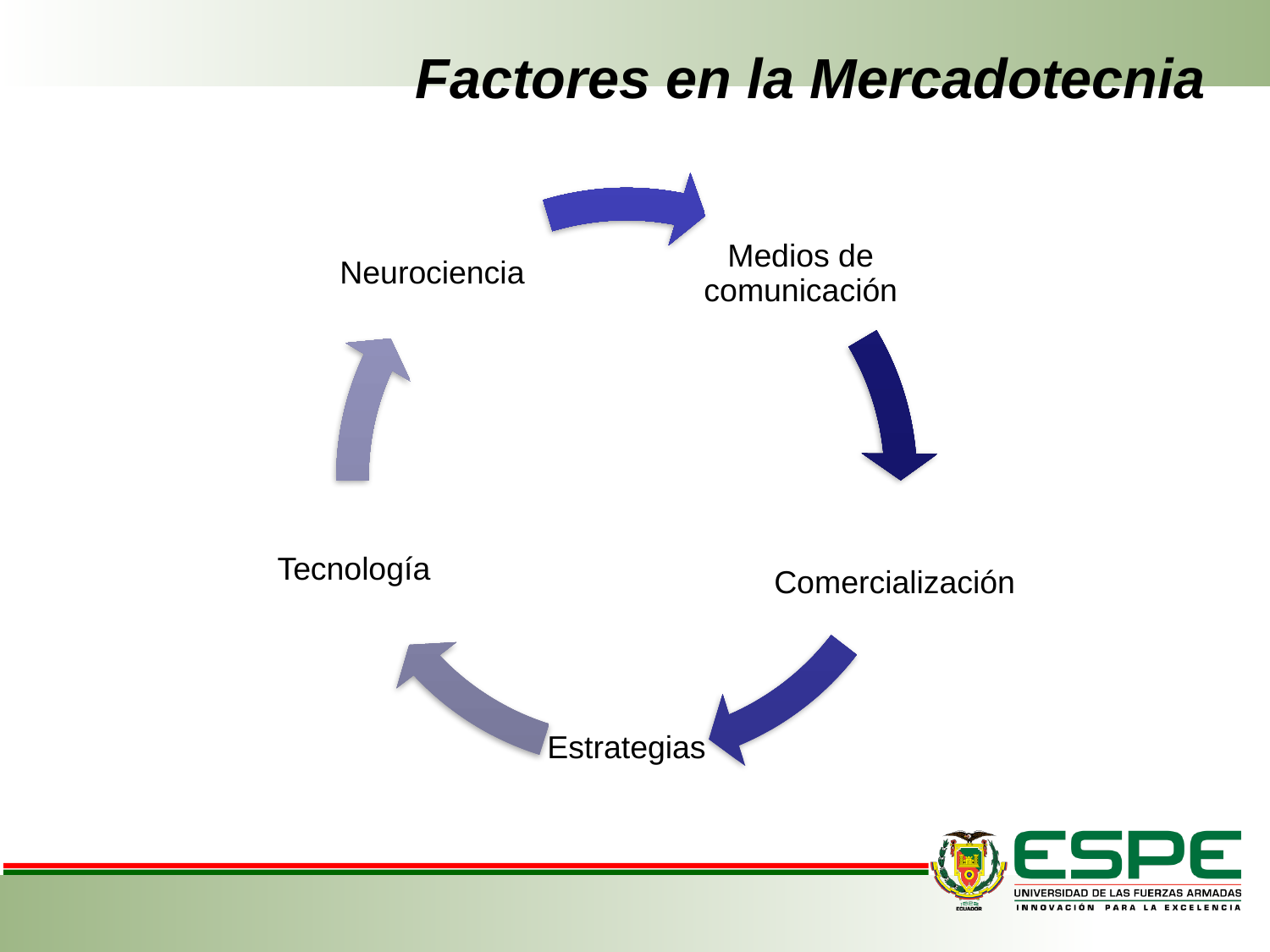

# Factores en la Mercadotecnia

Neurociencia
Medios de comunicación
Tecnología
Comercialización
Estrategias